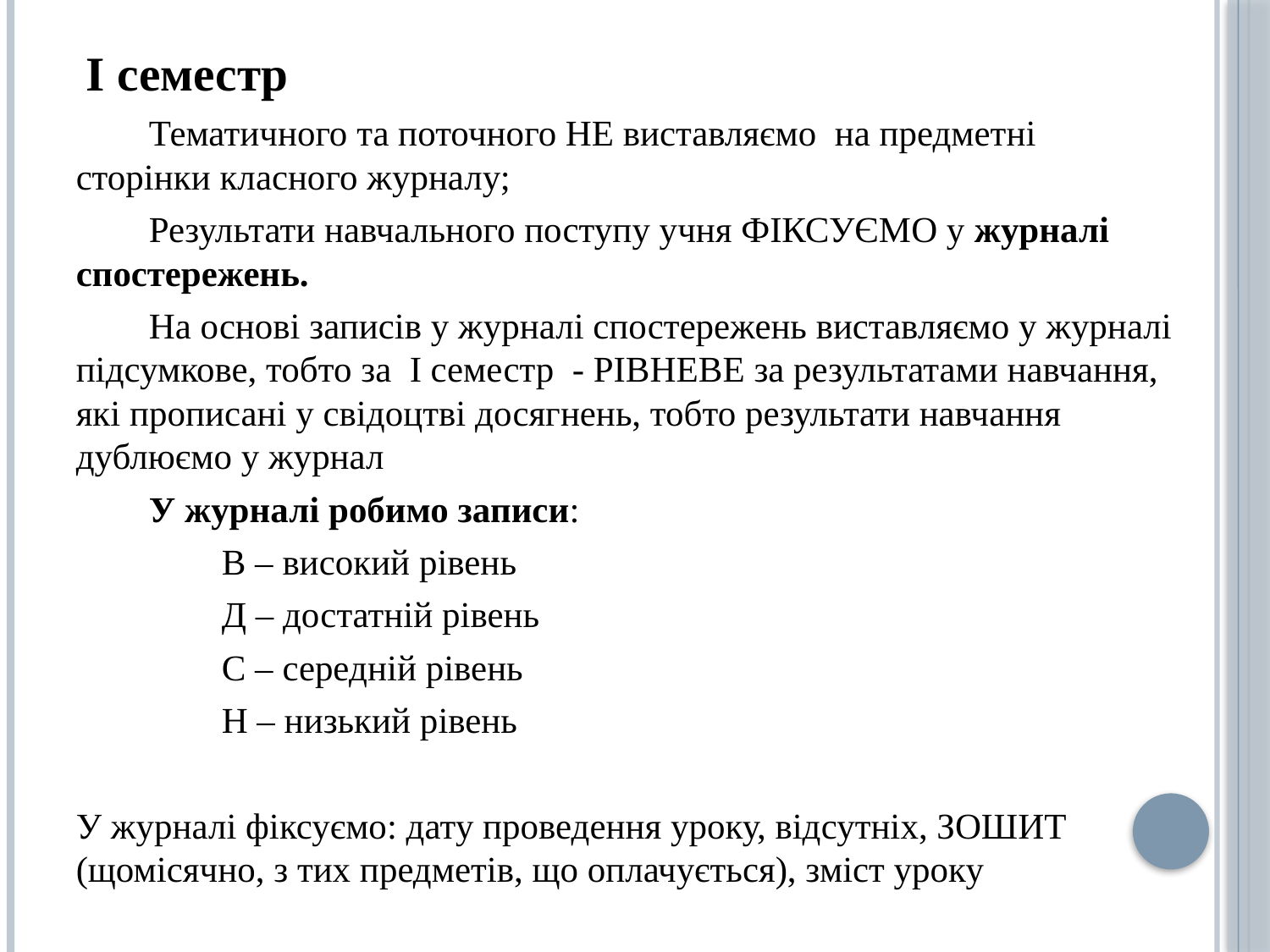

І семестр
        Тематичного та поточного НЕ виставляємо  на предметні сторінки класного журналу;
        Результати навчального поступу учня ФІКСУЄМО у журналі спостережень.
        На основі записів у журналі спостережень виставляємо у журналі підсумкове, тобто за  І семестр  - РІВНЕВЕ за результатами навчання, які прописані у свідоцтві досягнень, тобто результати навчання дублюємо у журнал
        У журналі робимо записи:
                В – високий рівень
                Д – достатній рівень
                С – середній рівень
                Н – низький рівень

У журналі фіксуємо: дату проведення уроку, відсутніх, ЗОШИТ (щомісячно, з тих предметів, що оплачується), зміст уроку